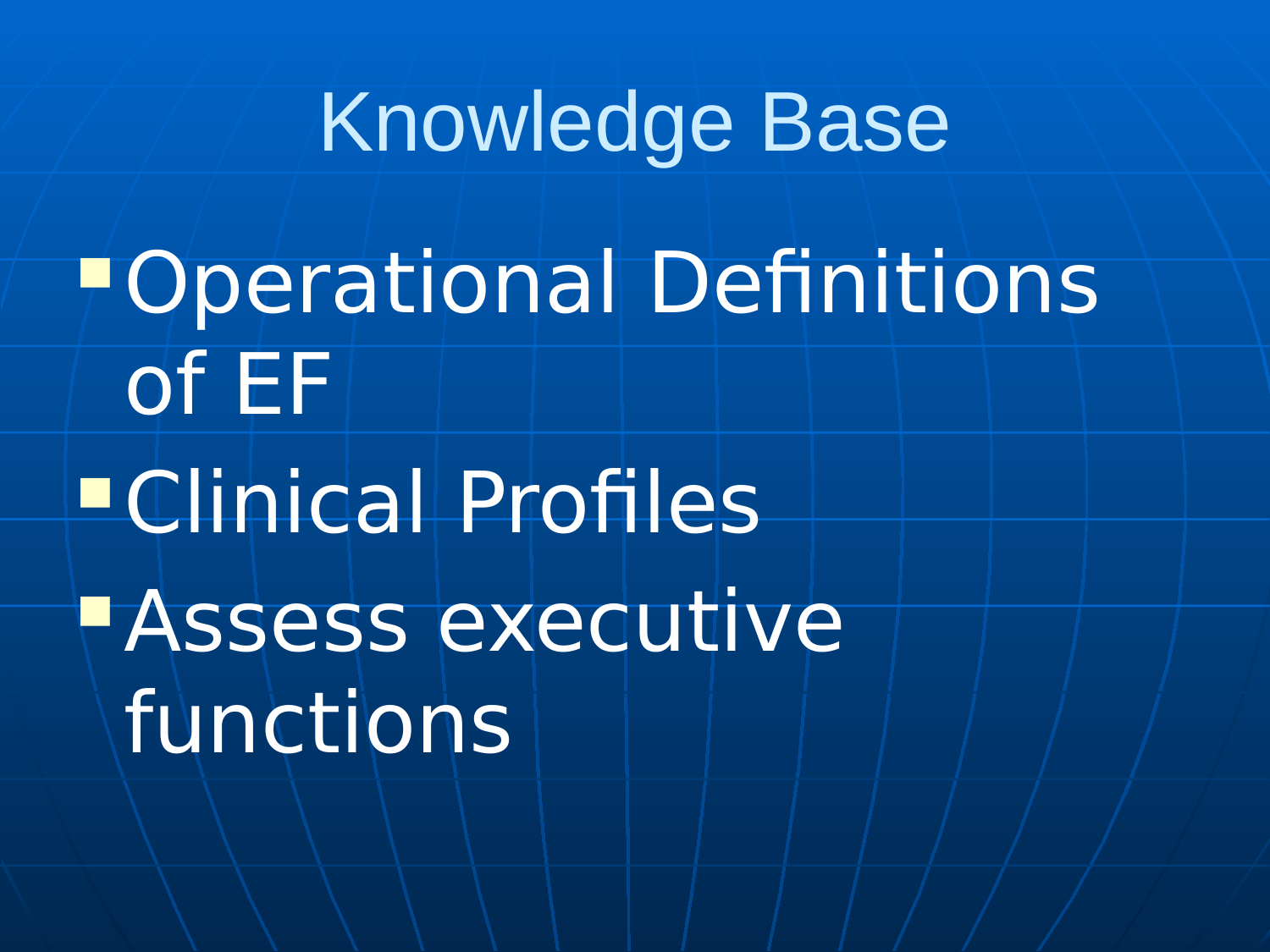

# Knowledge Base
Operational Definitions of EF
Clinical Profiles
Assess executive functions